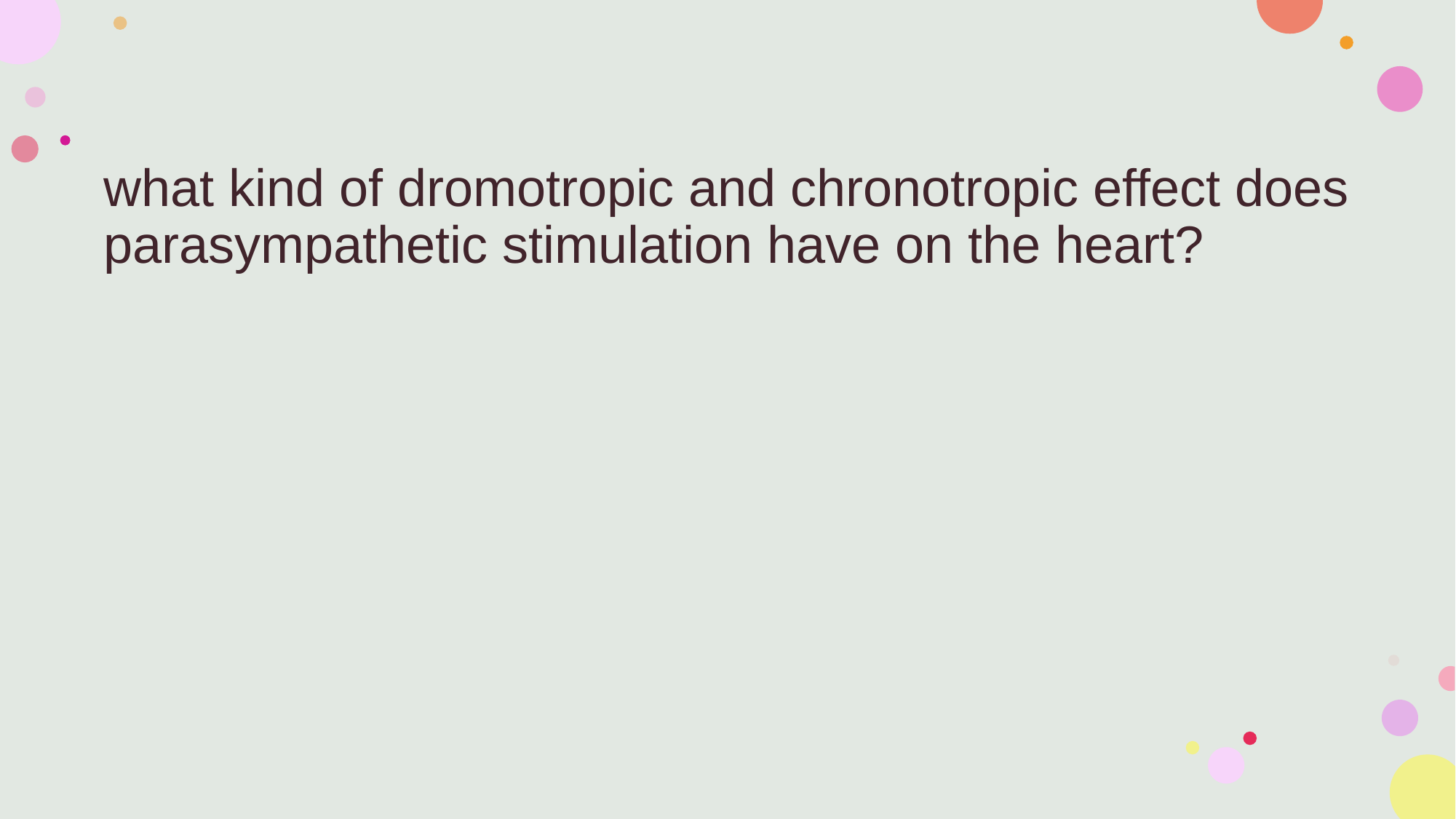

# what kind of dromotropic and chronotropic effect does parasympathetic stimulation have on the heart?